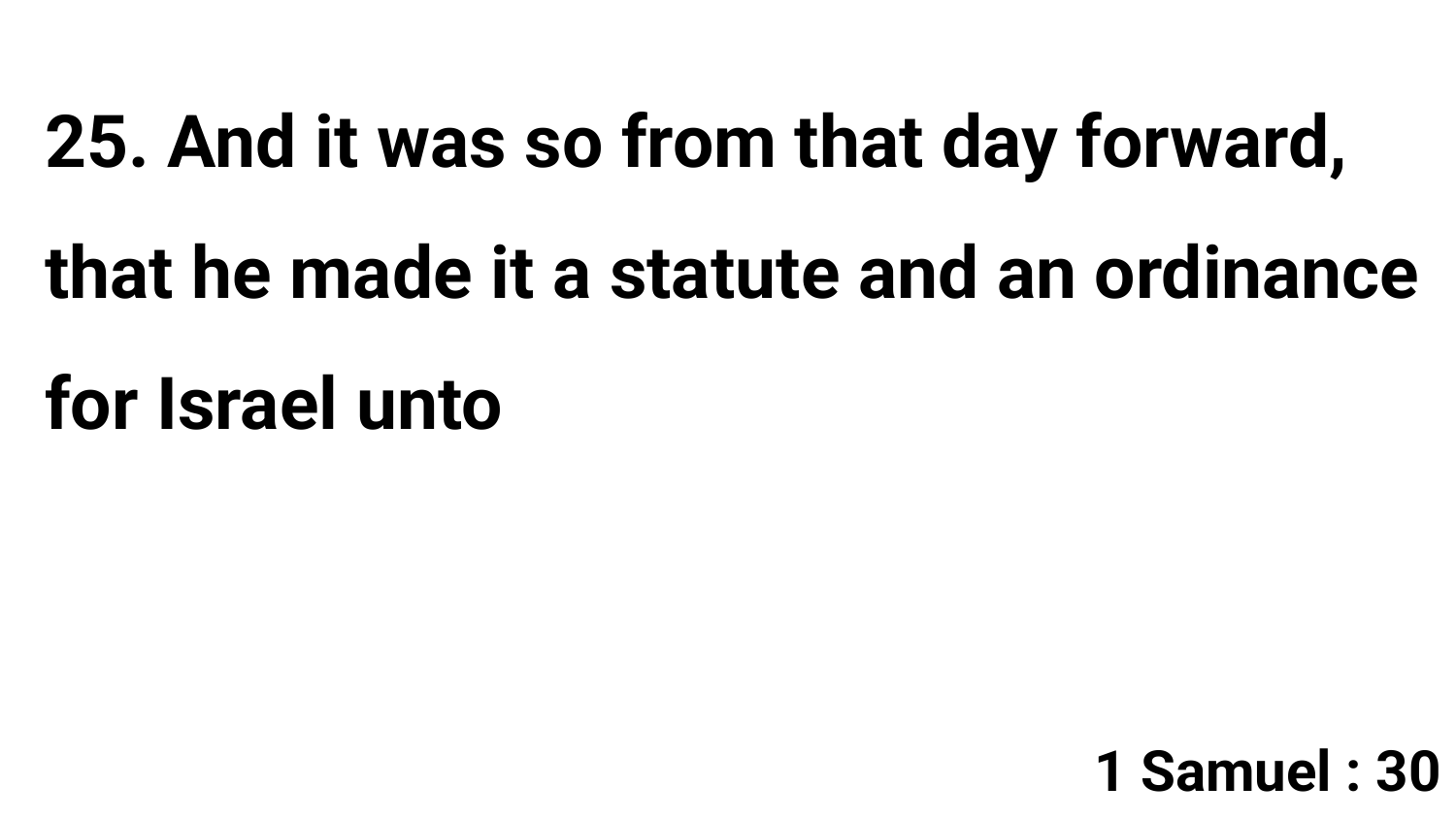

25. And it was so from that day forward, that he made it a statute and an ordinance for Israel unto
1 Samuel : 30